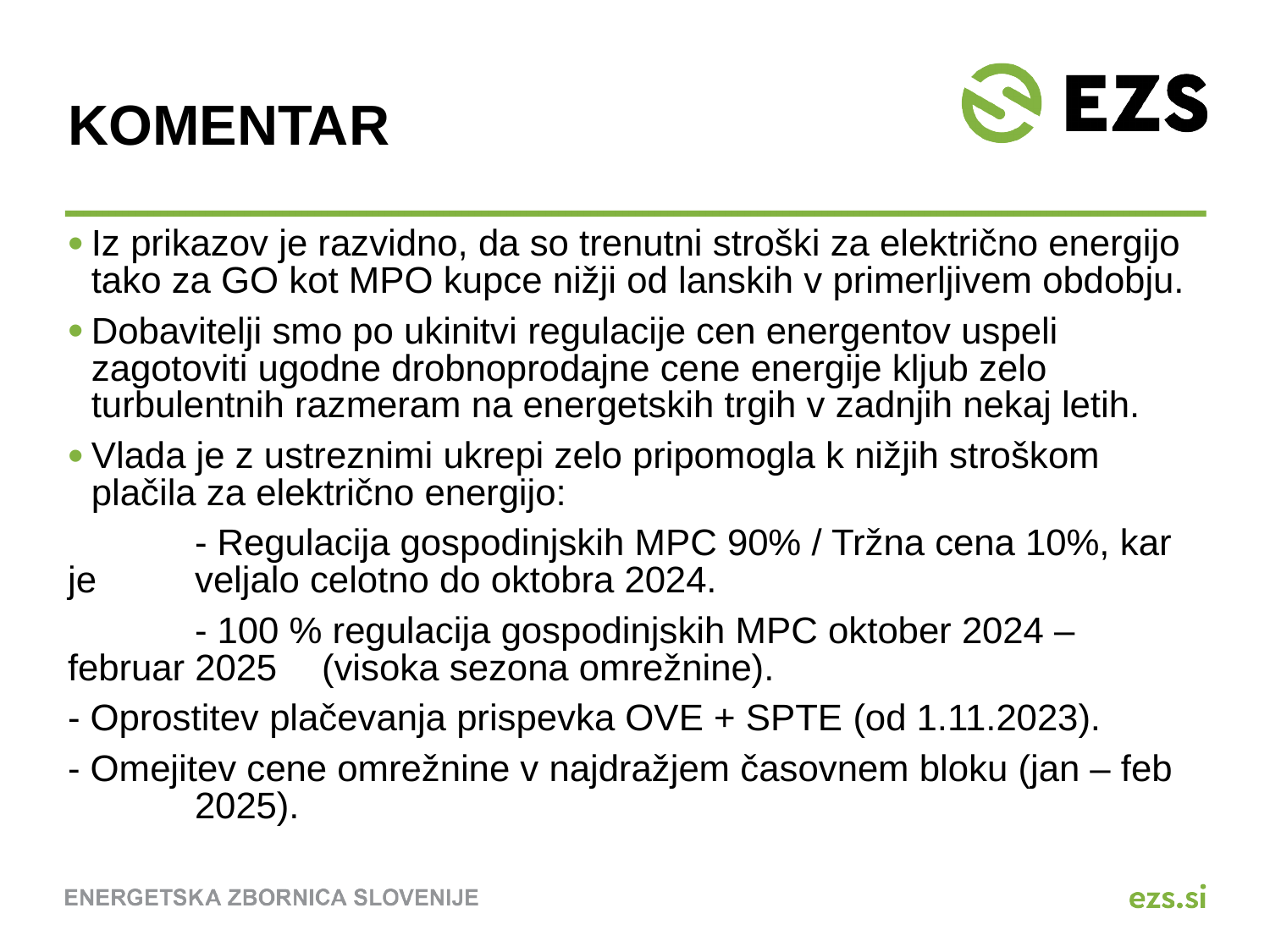

# Komentar
Iz prikazov je razvidno, da so trenutni stroški za električno energijo tako za GO kot MPO kupce nižji od lanskih v primerljivem obdobju.
Dobavitelji smo po ukinitvi regulacije cen energentov uspeli zagotoviti ugodne drobnoprodajne cene energije kljub zelo turbulentnih razmeram na energetskih trgih v zadnjih nekaj letih.
Vlada je z ustreznimi ukrepi zelo pripomogla k nižjih stroškom plačila za električno energijo:
	- Regulacija gospodinjskih MPC 90% / Tržna cena 10%, kar je 	veljalo celotno do oktobra 2024.
	- 100 % regulacija gospodinjskih MPC oktober 2024 – februar 2025 	(visoka sezona omrežnine).
- Oprostitev plačevanja prispevka OVE + SPTE (od 1.11.2023).
- Omejitev cene omrežnine v najdražjem časovnem bloku (jan – feb 	2025).